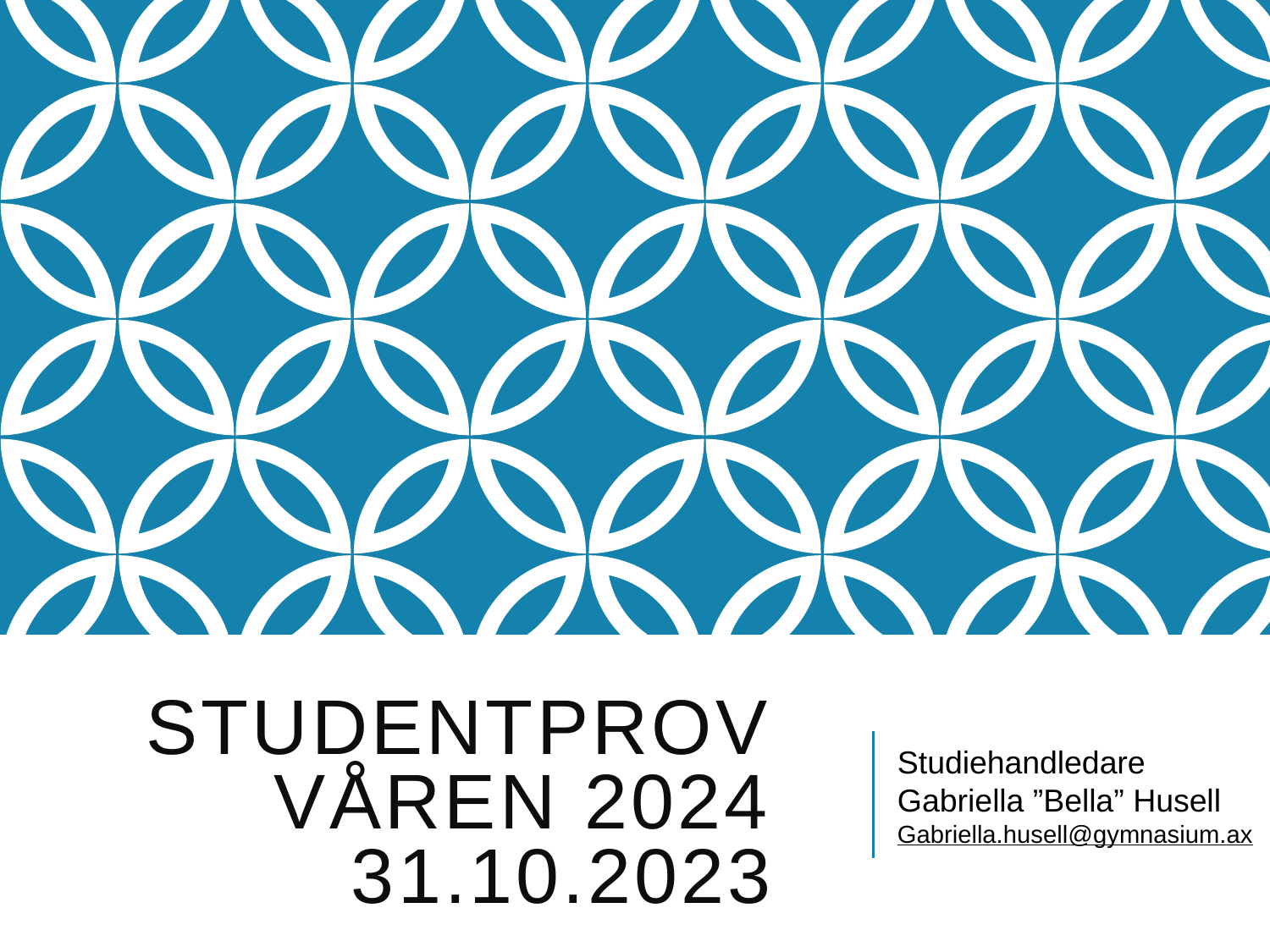

# Studentprov våren 2024 31.10.2023
Studiehandledare
Gabriella ”Bella” Husell
Gabriella.husell@gymnasium.ax